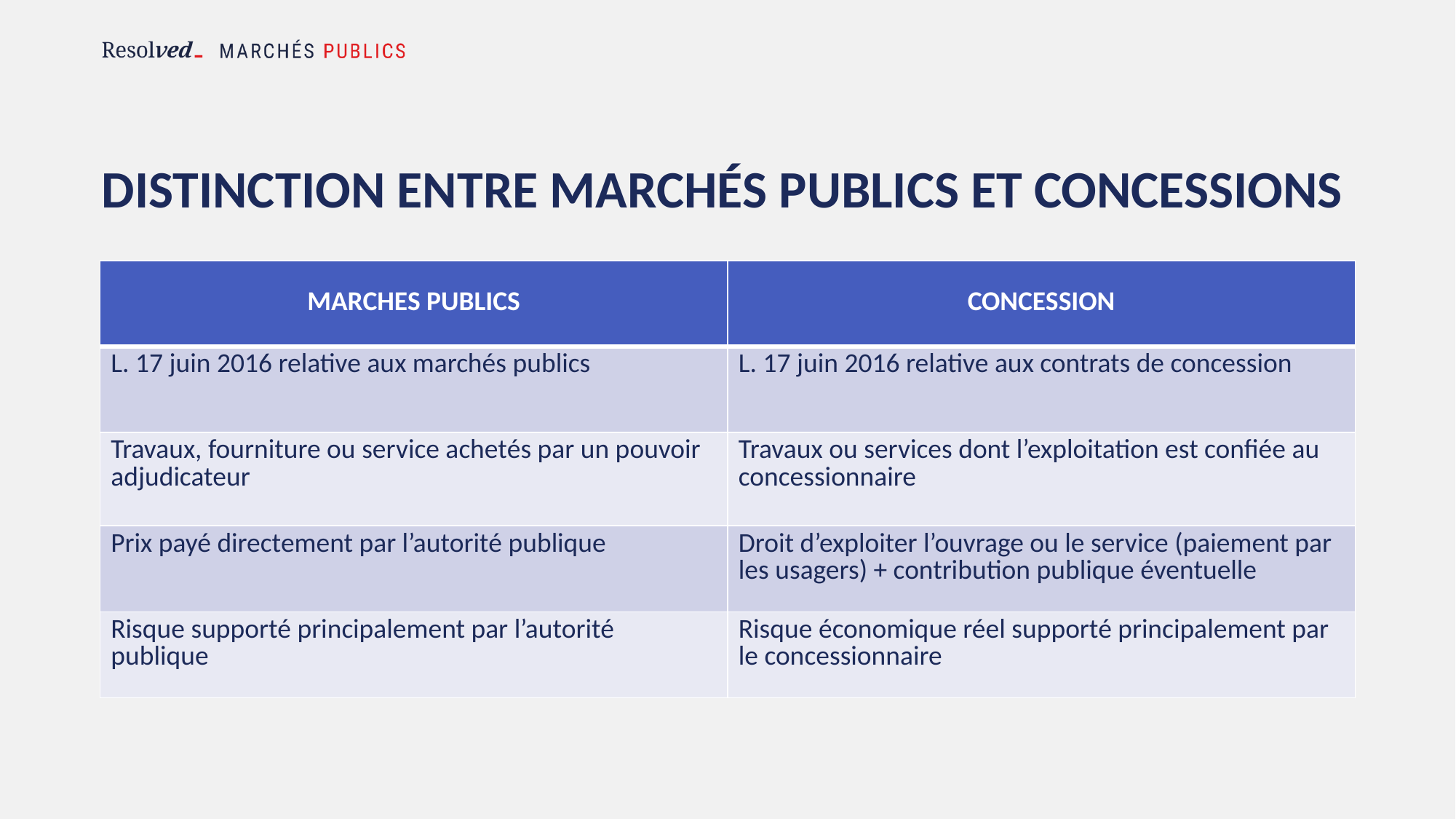

# distinction entre Marchés publics et concessions
| MARCHES PUBLICS | CONCESSION |
| --- | --- |
| L. 17 juin 2016 relative aux marchés publics | L. 17 juin 2016 relative aux contrats de concession |
| Travaux, fourniture ou service achetés par un pouvoir adjudicateur | Travaux ou services dont l’exploitation est confiée au concessionnaire |
| Prix payé directement par l’autorité publique | Droit d’exploiter l’ouvrage ou le service (paiement par les usagers) + contribution publique éventuelle |
| Risque supporté principalement par l’autorité publique | Risque économique réel supporté principalement par le concessionnaire |